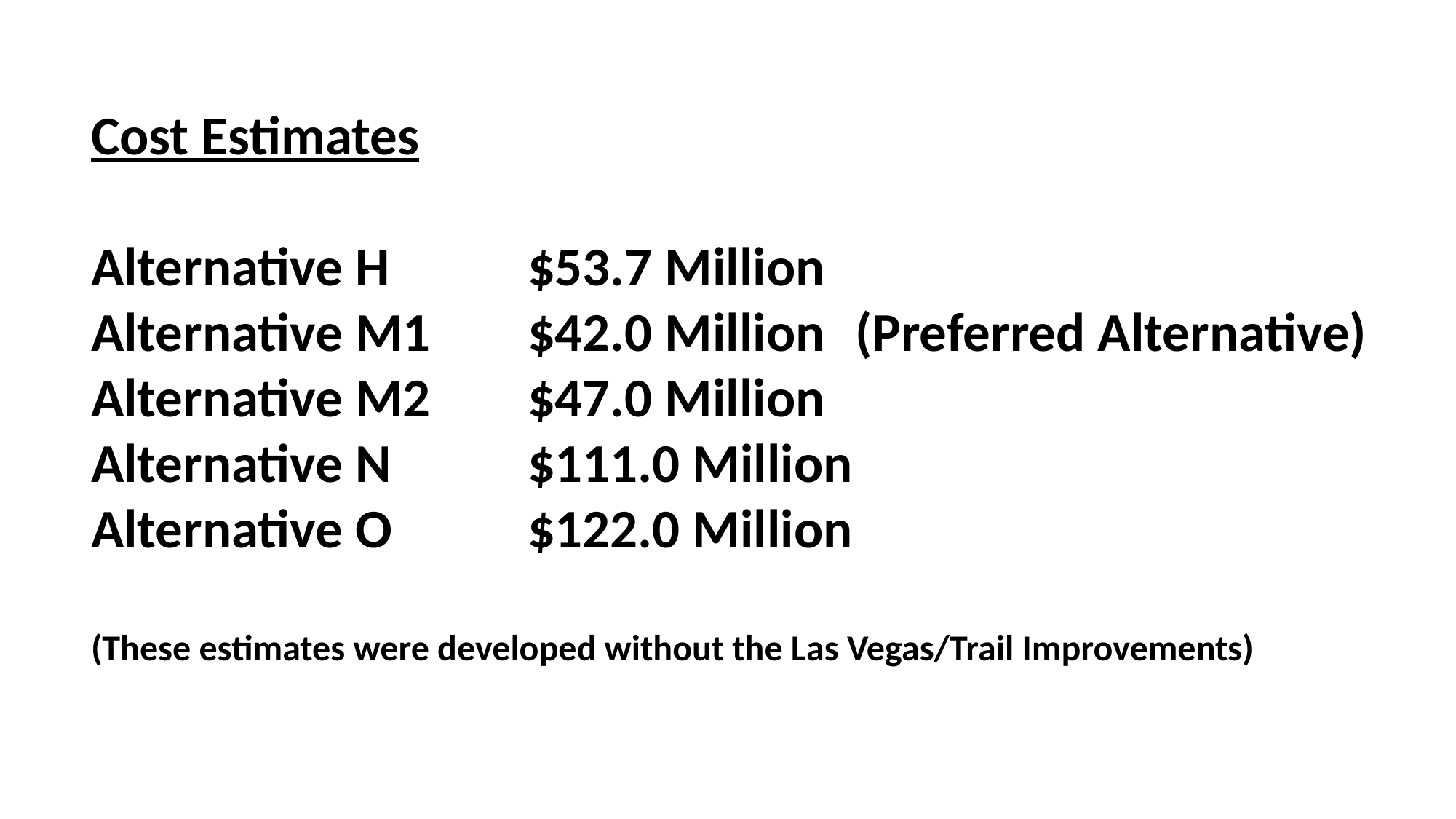

# Cost Estimates Alternative H 		$53.7 Million Alternative M1	$42.0 Million	(Preferred Alternative) Alternative M2	$47.0 Million Alternative N		$111.0 Million Alternative O		$122.0 Million (These estimates were developed without the Las Vegas/Trail Improvements)